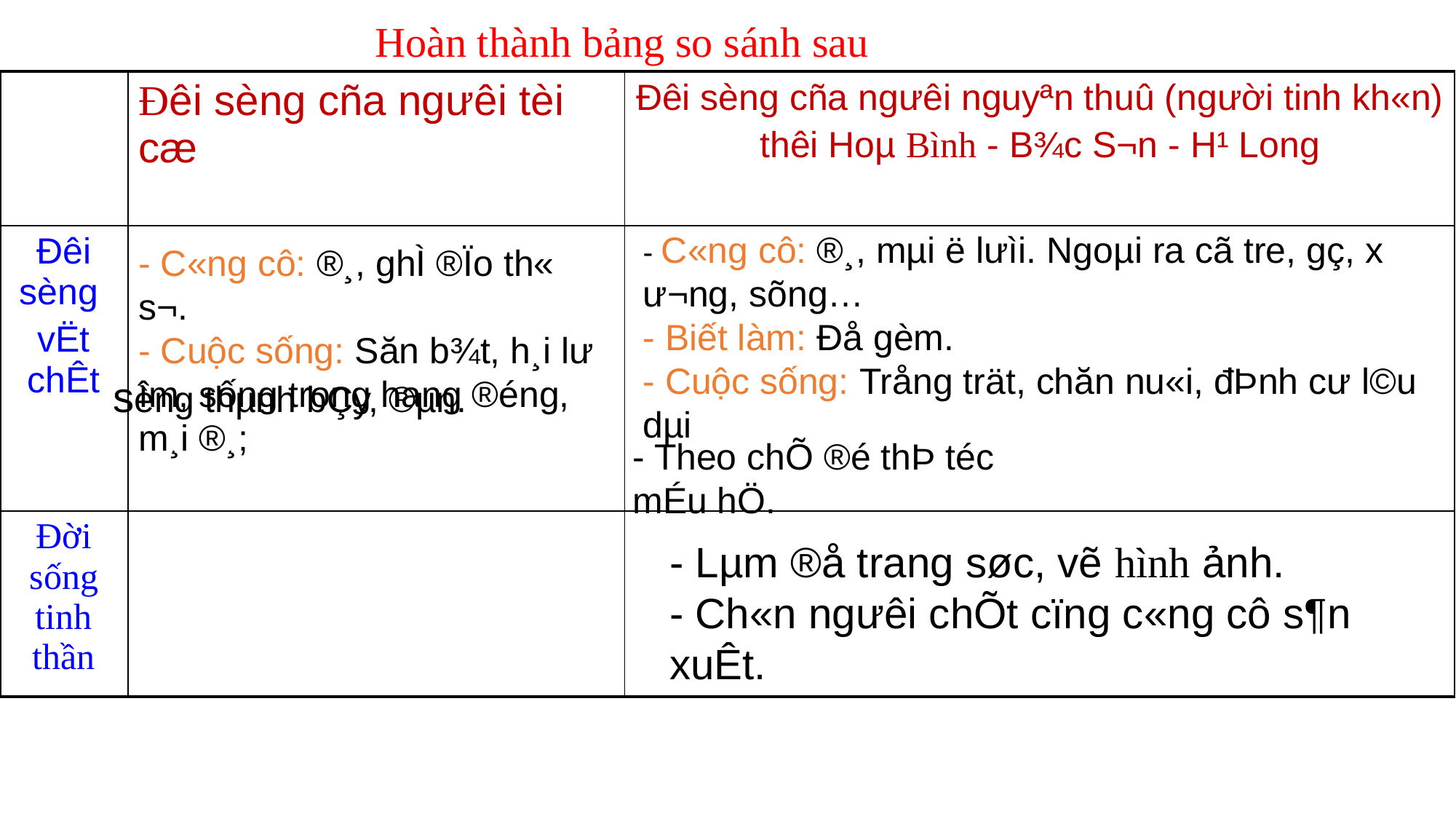

Hoàn thành bảng so sánh sau
|  | Đêi sèng cña ngư­êi tèi cæ | Đêi sèng cña ng­ưêi nguyªn thuû (người tinh kh«n) thêi Hoµ Bình - B¾c S¬n - H¹ Long |
| --- | --- | --- |
| Đêi sèng vËt chÊt |  |  |
| Đời sống tinh thần |  |  |

- C«ng cô: ®¸, mµi ë l­ưìi. Ngoµi ra cã tre, gç, x­ư¬ng, sõng…
- Biết làm: Đå gèm.
- Cuộc sống: Trång trät, chăn nu«i, đÞnh cư­ l©u dµi
- C«ng cô: ®¸, ghÌ ®Ïo th« s¬.
- Cuộc sống: Săn b¾t, h¸i lư­îm, sống trong hang ®éng, m¸i ®¸;

sèng thµnh bÇy, ®µn.

- Theo chÕ ®é thÞ téc mÉu hÖ.
- Lµm ®å trang søc, vẽ hình ảnh.
- Ch«n ngư­êi chÕt cïng c«ng cô s¶n xuÊt.